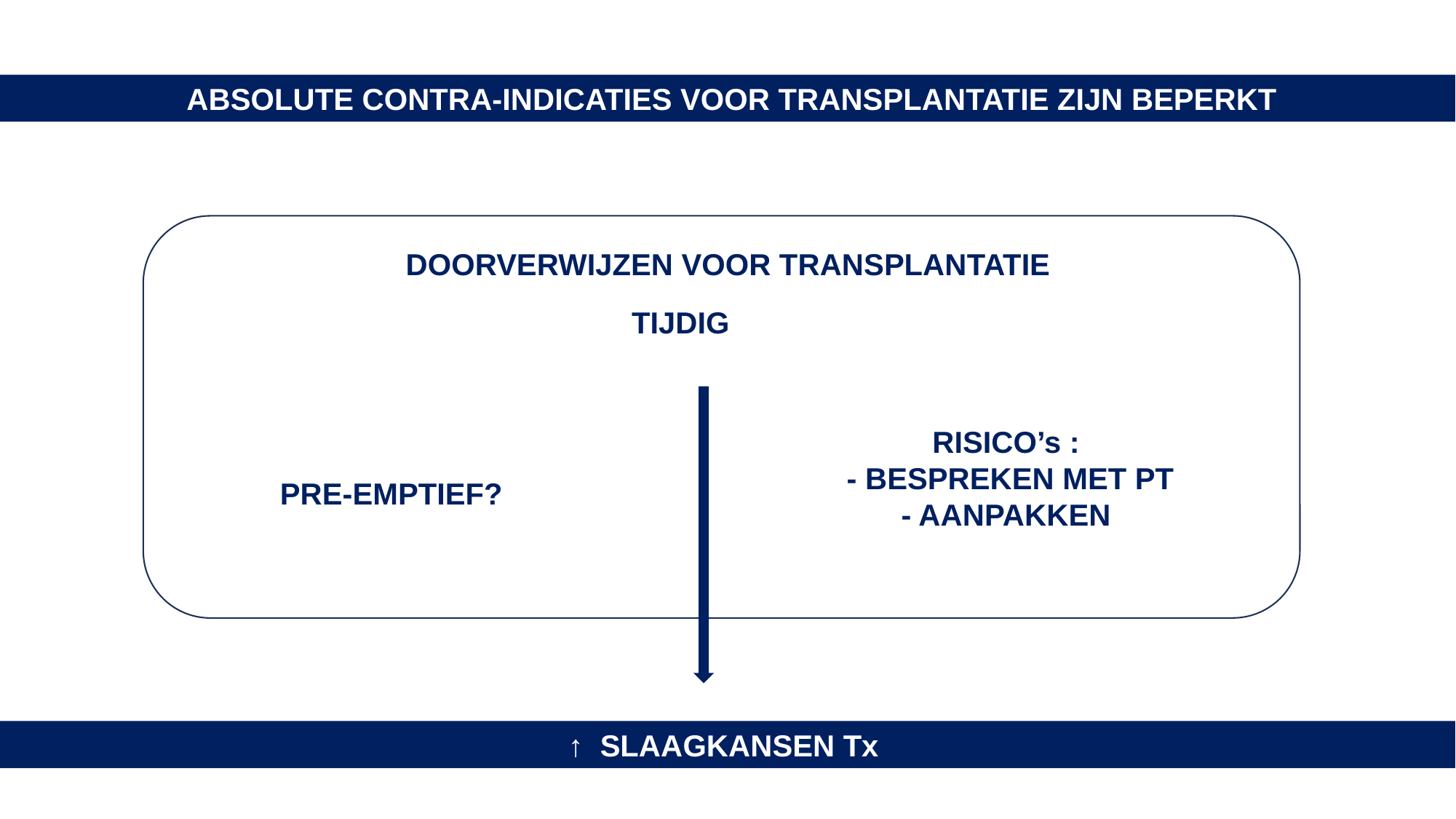

ABSOLUTE CONTRA-INDICATIES VOOR TRANSPLANTATIE ZIJN BEPERKT

DOORVERWIJZEN VOOR TRANSPLANTATIE
TIJDIG

RISICO’s :
- BESPREKEN MET PT
- AANPAKKEN
PRE-EMPTIEF?
↑  SLAAGKANSEN Tx